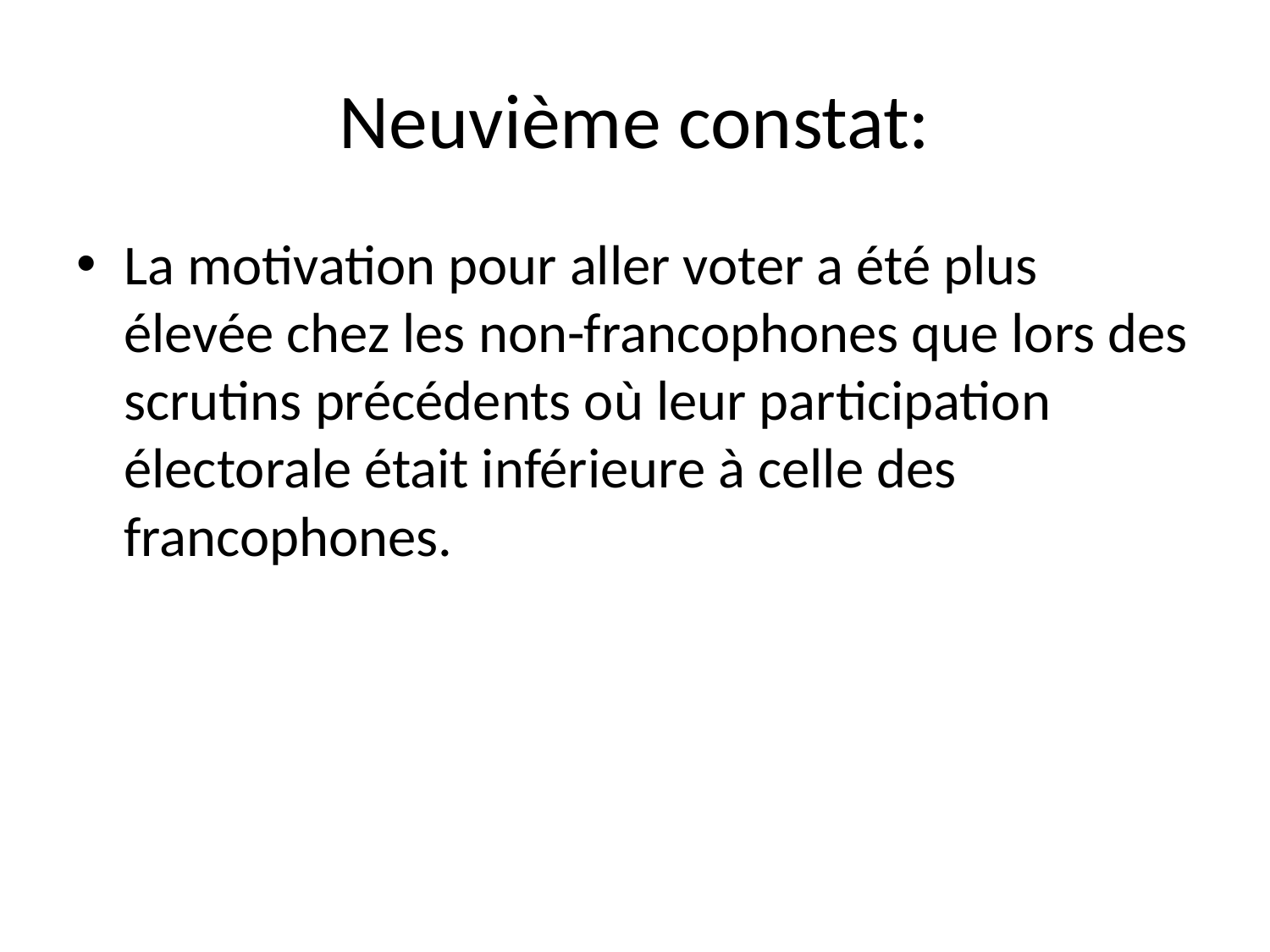

# Neuvième constat:
La motivation pour aller voter a été plus élevée chez les non-francophones que lors des scrutins précédents où leur participation électorale était inférieure à celle des francophones.